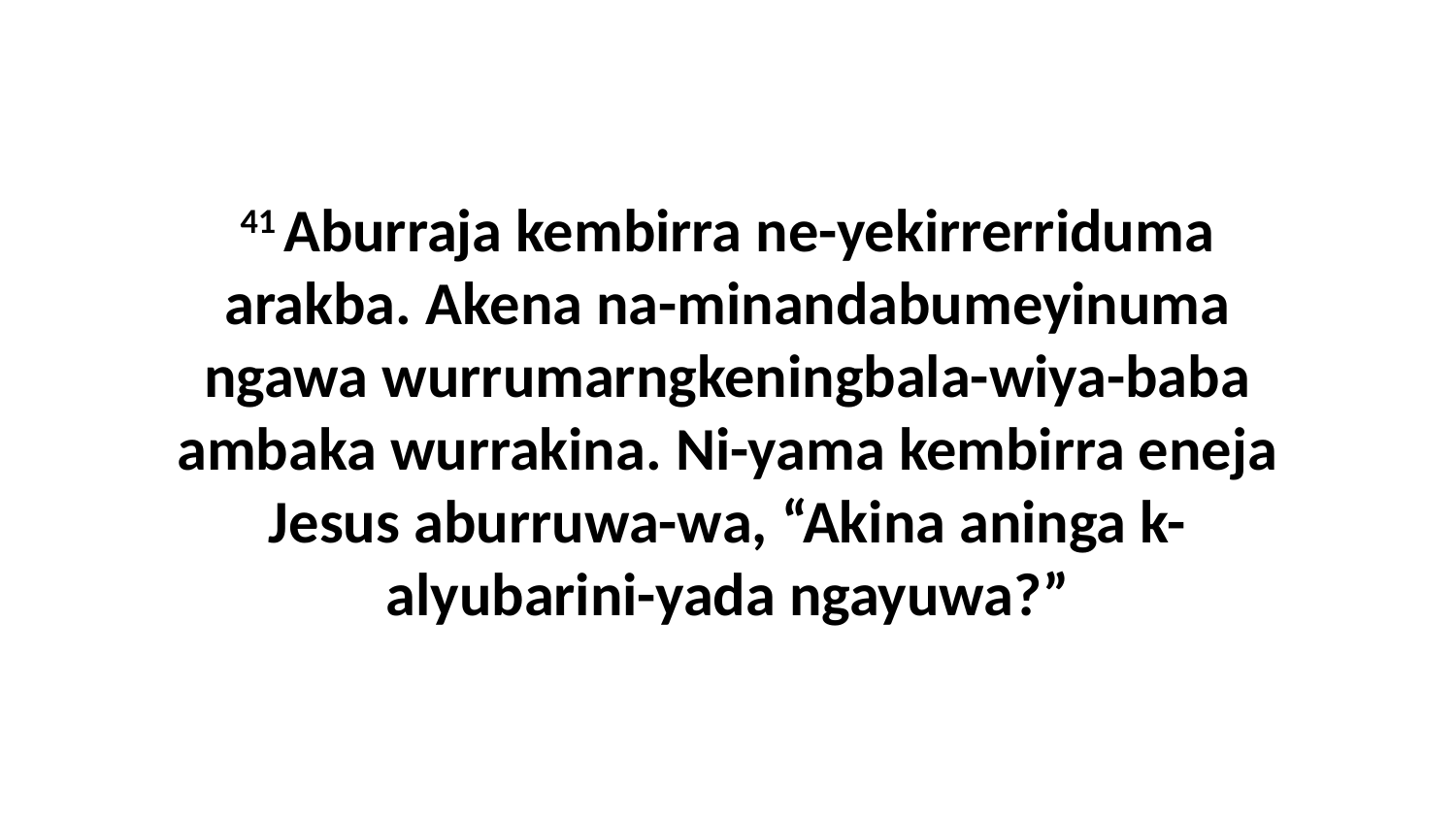

41 Aburraja kembirra ne-yekirrerriduma arakba. Akena na-minandabumeyinuma ngawa wurrumarngkeningbala-wiya-baba ambaka wurrakina. Ni-yama kembirra eneja Jesus aburruwa-wa, “Akina aninga k-alyubarini-yada ngayuwa?”